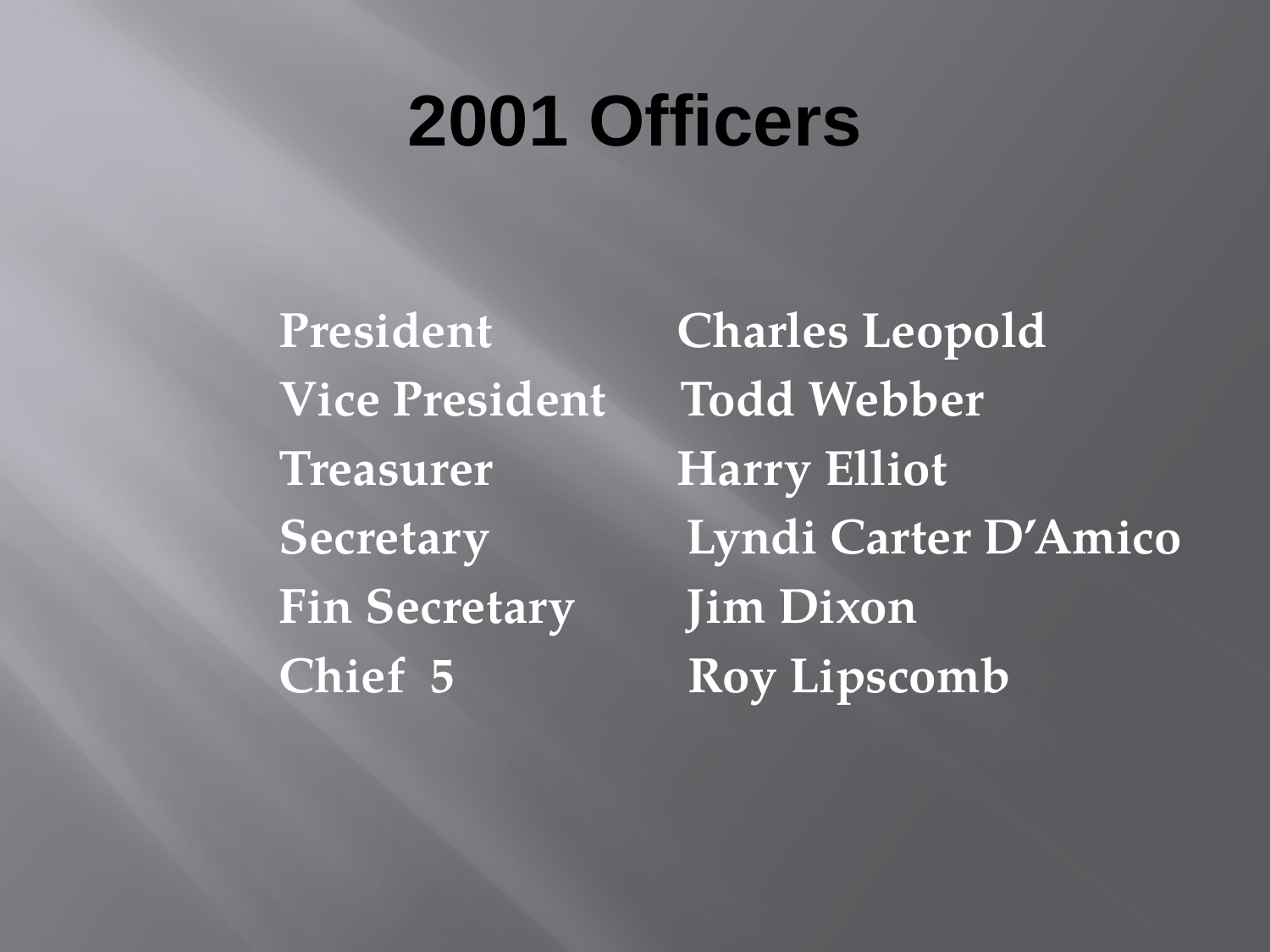

# 2001 Officers

               President               Charles Leopold
               Vice President      Todd Webber
               Treasurer               Harry Elliot
               Secretary                Lyndi Carter D’Amico
               Fin Secretary         Jim Dixon
               Chief  5                   Roy Lipscomb